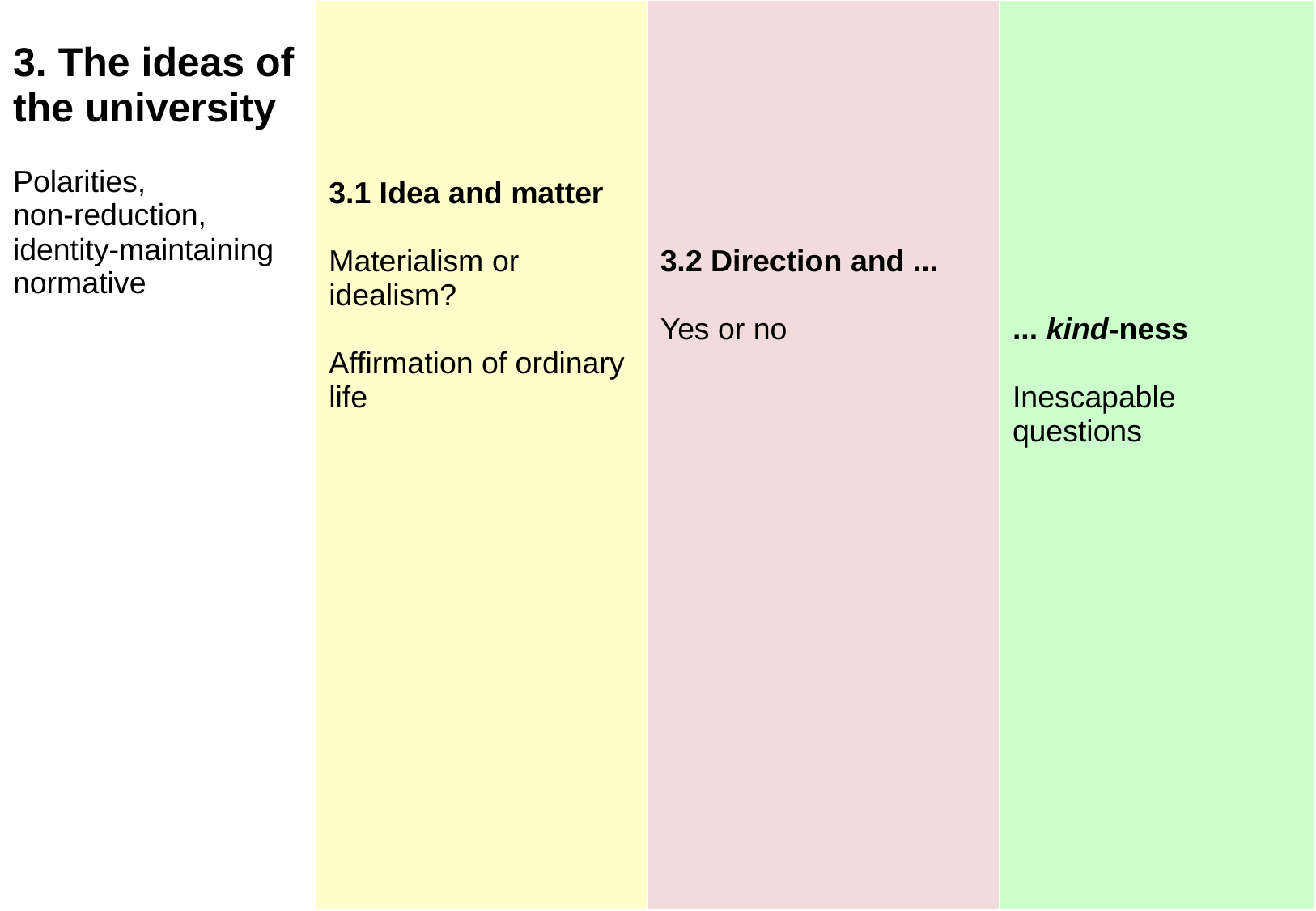

| 3. The ideas of the university Polarities, non-reduction, identity-maintaining normative | 3.1 Idea and matter Materialism or idealism? Affirmation of ordinary life | 3.2 Direction and ... Yes or no | ... kind-ness Inescapable questions |
| --- | --- | --- | --- |
4